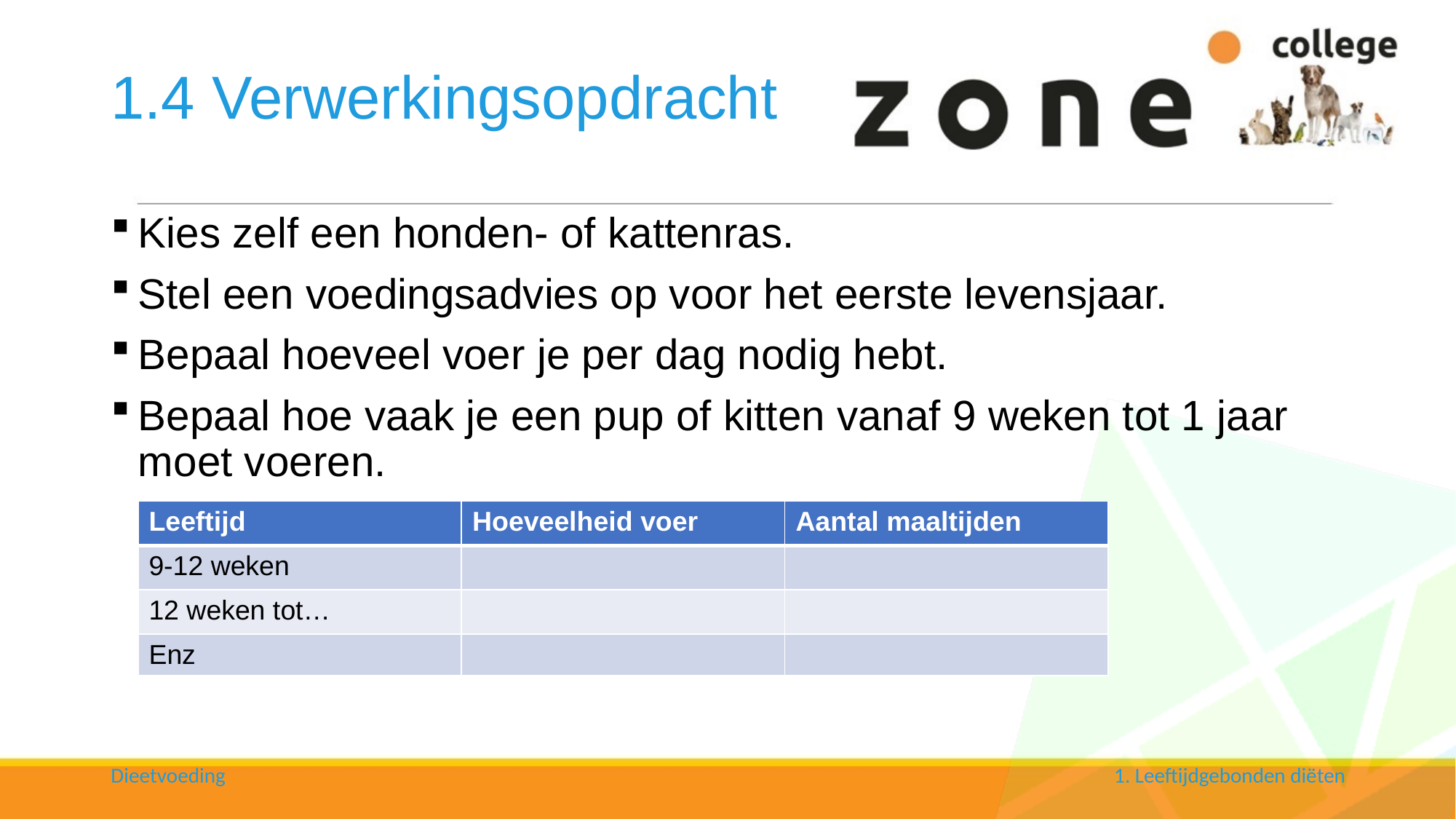

# 1.4 Verwerkingsopdracht
Kies zelf een honden- of kattenras.
Stel een voedingsadvies op voor het eerste levensjaar.
Bepaal hoeveel voer je per dag nodig hebt.
Bepaal hoe vaak je een pup of kitten vanaf 9 weken tot 1 jaar moet voeren.

| Leeftijd | Hoeveelheid voer | Aantal maaltijden |
| --- | --- | --- |
| 9-12 weken |  |  |
| 12 weken tot… |  |  |
| Enz |  |  |
Dieetvoeding
1. Leeftijdgebonden diëten